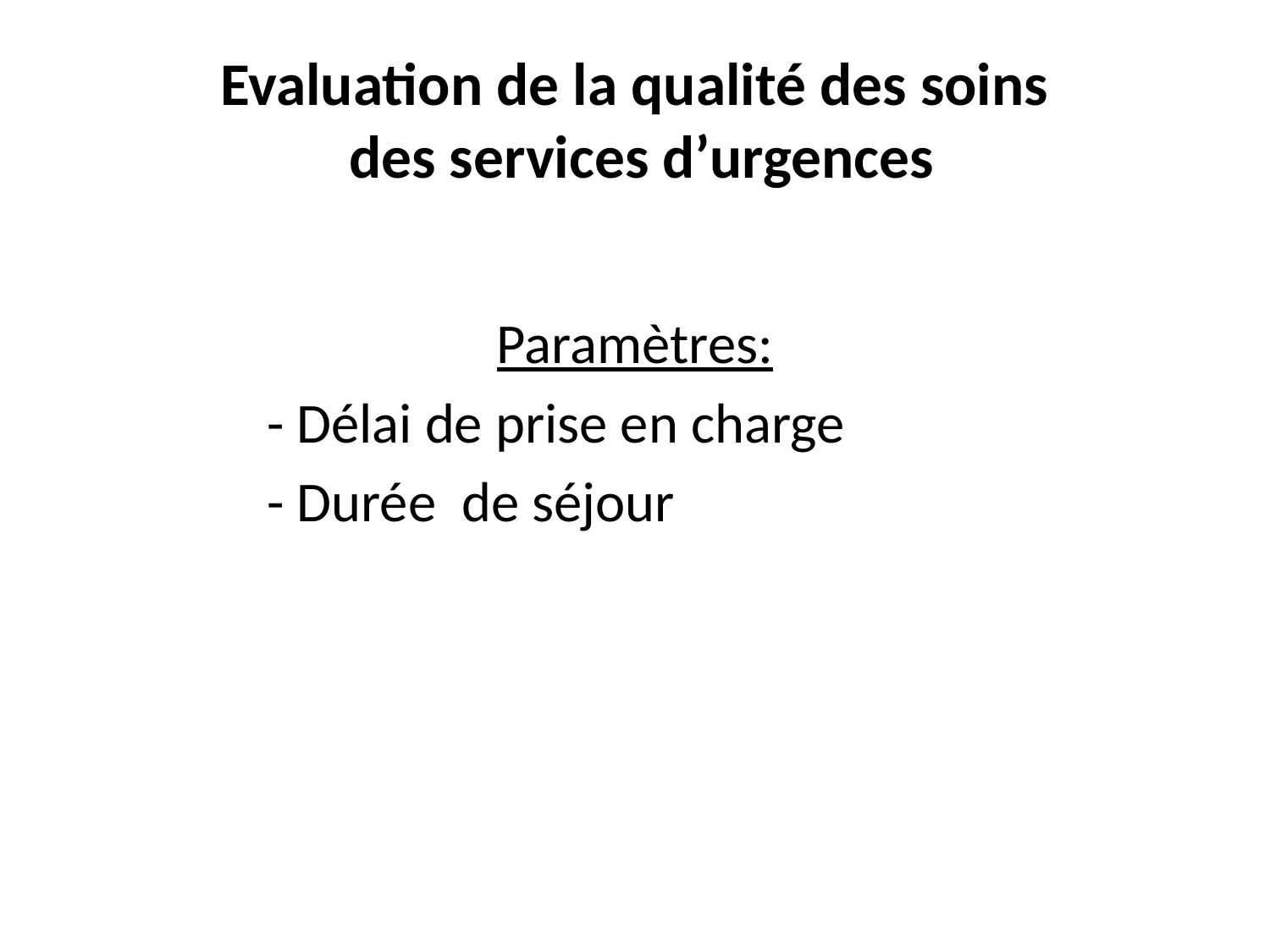

# Evaluation de la qualité des soins des services d’urgences

Paramètres:
               - Délai de prise en charge
               - Durée  de séjour